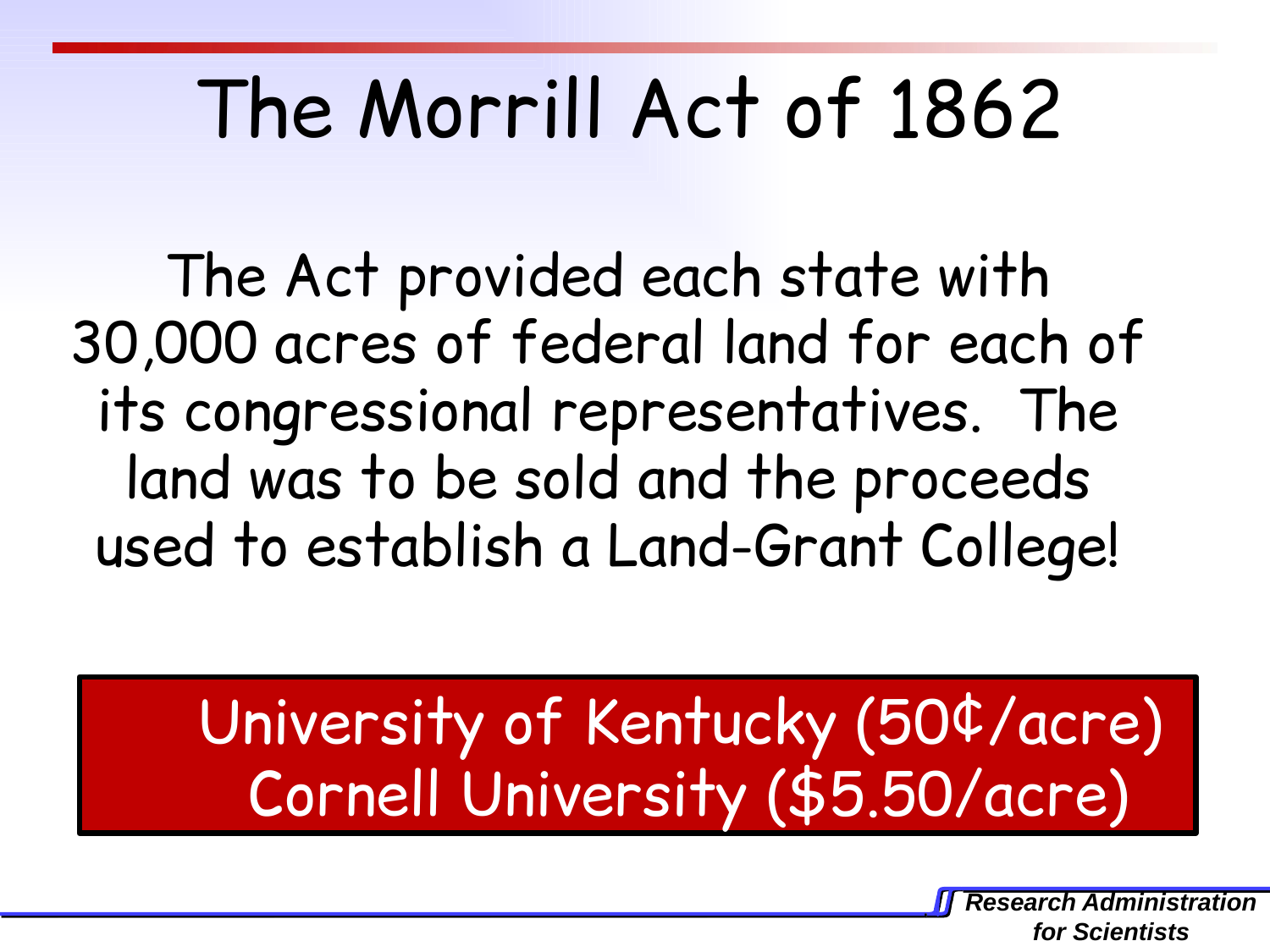

The Morrill Act of 1862
The Act provided each state with 30,000 acres of federal land for each of its congressional representatives.  The land was to be sold and the proceeds used to establish a Land-Grant College!

University of Kentucky (50¢/acre)  Cornell University ($5.50/acre)